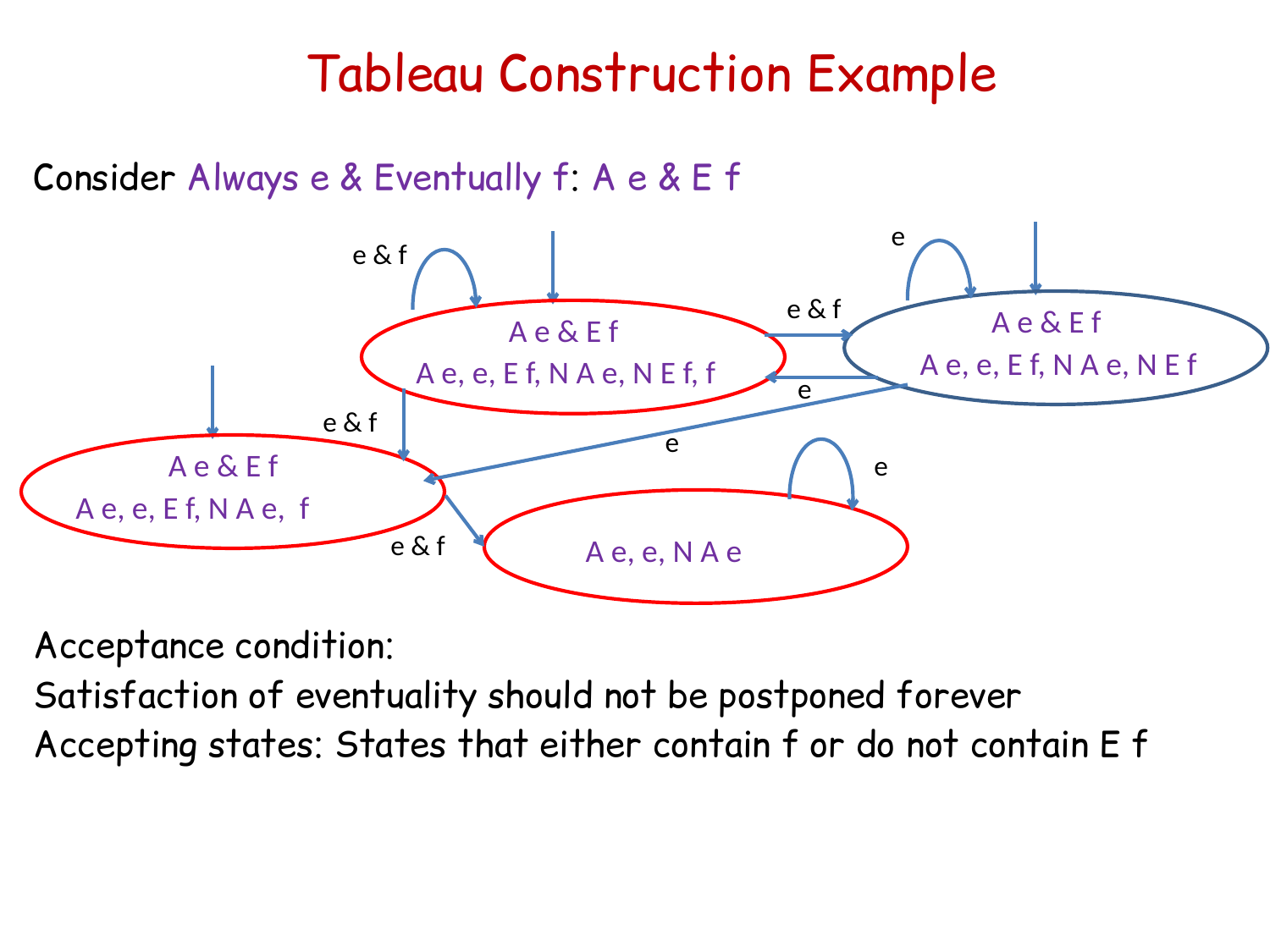

# Tableau Construction Example
Consider Always e & Eventually f: A e & E f
e
e & f

e & f

A e & E f
A e, e, E f, N A e, N E f

A e & E f
A e, e, E f, N A e, N E f, f
e
e & f
e

A e & E f
A e, e, E f, N A e,  f

e

A e, e, N A e
e & f
Acceptance condition:
Satisfaction of eventuality should not be postponed forever
Accepting states: States that either contain f or do not contain E f